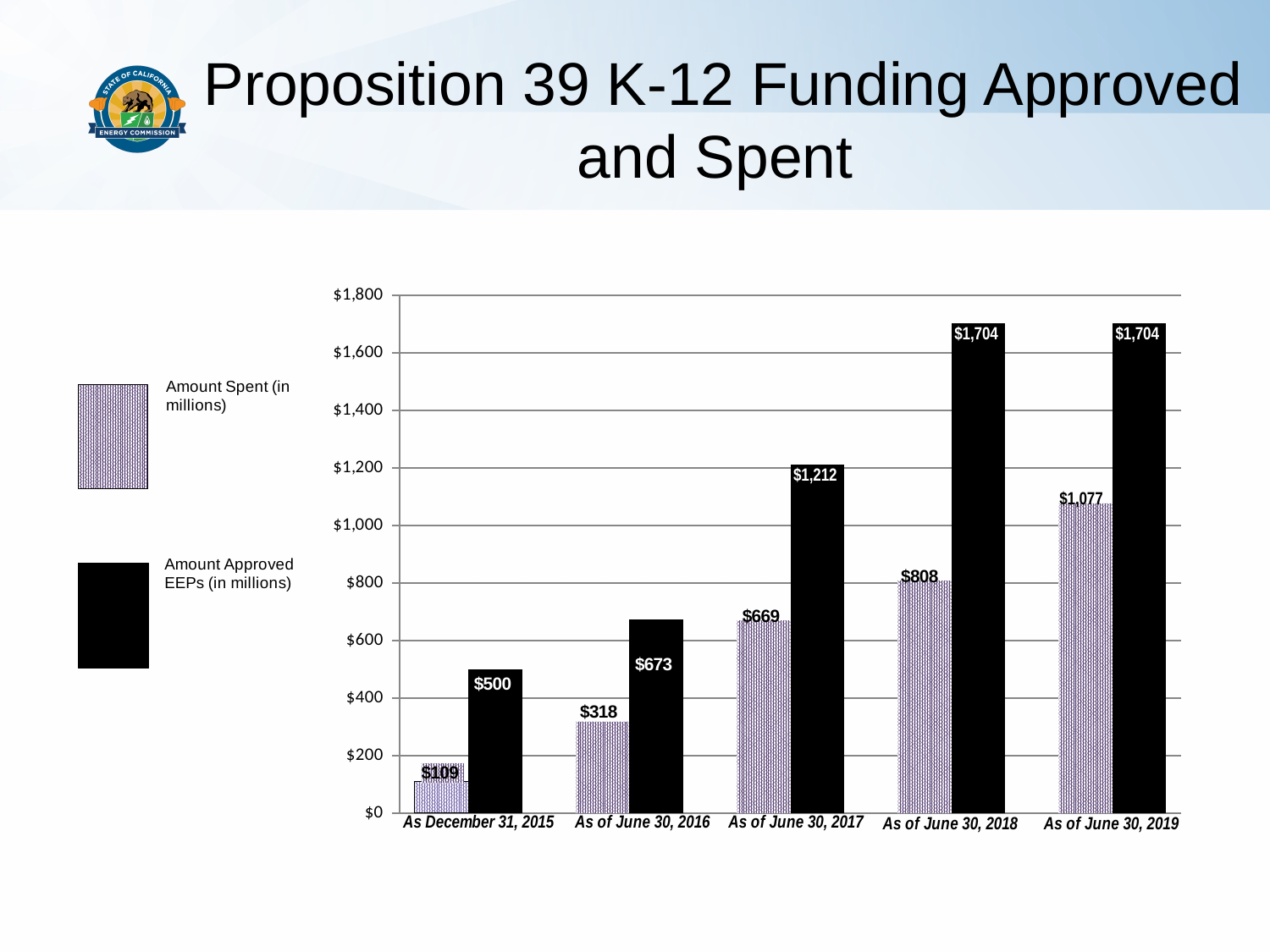

# Proposition 39 K-12 Funding Approved and Spent

### Chart

| Category | As of December 31, 2015 | Column1 | Column1 | As of June 30, 2016 | Column2 | Column1 | As of June 30, 2017 | Column2 | Column22 | As of June 30, 2018 | Column4 | Column5 | As of June 30, 2019 | Column6 |
|---|---|---|---|---|---|---|---|---|---|---|---|---|---|---|
11